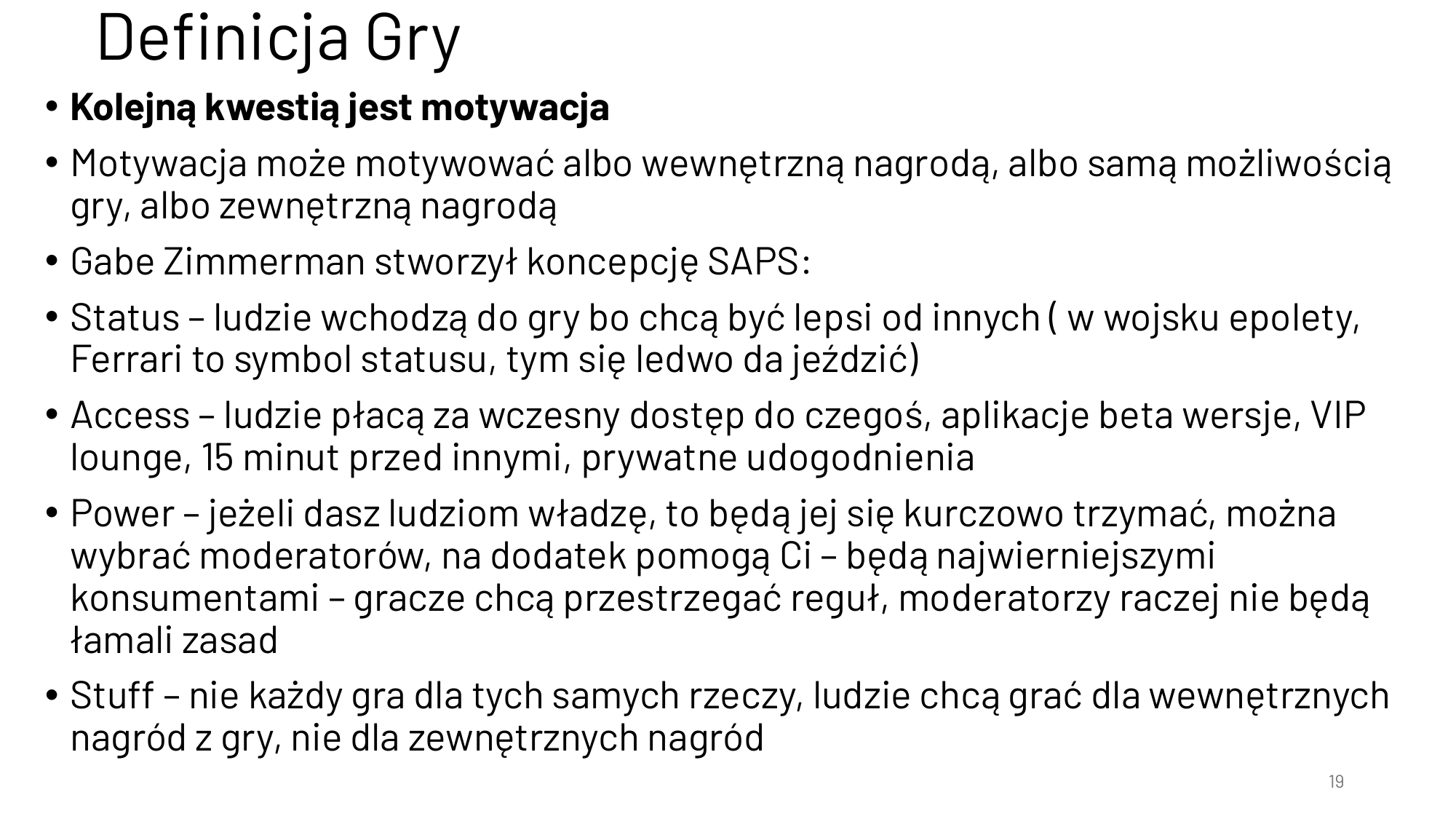

# Definicja Gry
Kolejną kwestią jest motywacja
Motywacja może motywować albo wewnętrzną nagrodą, albo samą możliwością gry, albo zewnętrzną nagrodą
Gabe Zimmerman stworzył koncepcję SAPS:
Status – ludzie wchodzą do gry bo chcą być lepsi od innych ( w wojsku epolety, Ferrari to symbol statusu, tym się ledwo da jeździć)
Access – ludzie płacą za wczesny dostęp do czegoś, aplikacje beta wersje, VIP lounge, 15 minut przed innymi, prywatne udogodnienia
Power – jeżeli dasz ludziom władzę, to będą jej się kurczowo trzymać, można wybrać moderatorów, na dodatek pomogą Ci – będą najwierniejszymi konsumentami – gracze chcą przestrzegać reguł, moderatorzy raczej nie będą łamali zasad
Stuff – nie każdy gra dla tych samych rzeczy, ludzie chcą grać dla wewnętrznych nagród z gry, nie dla zewnętrznych nagród
19